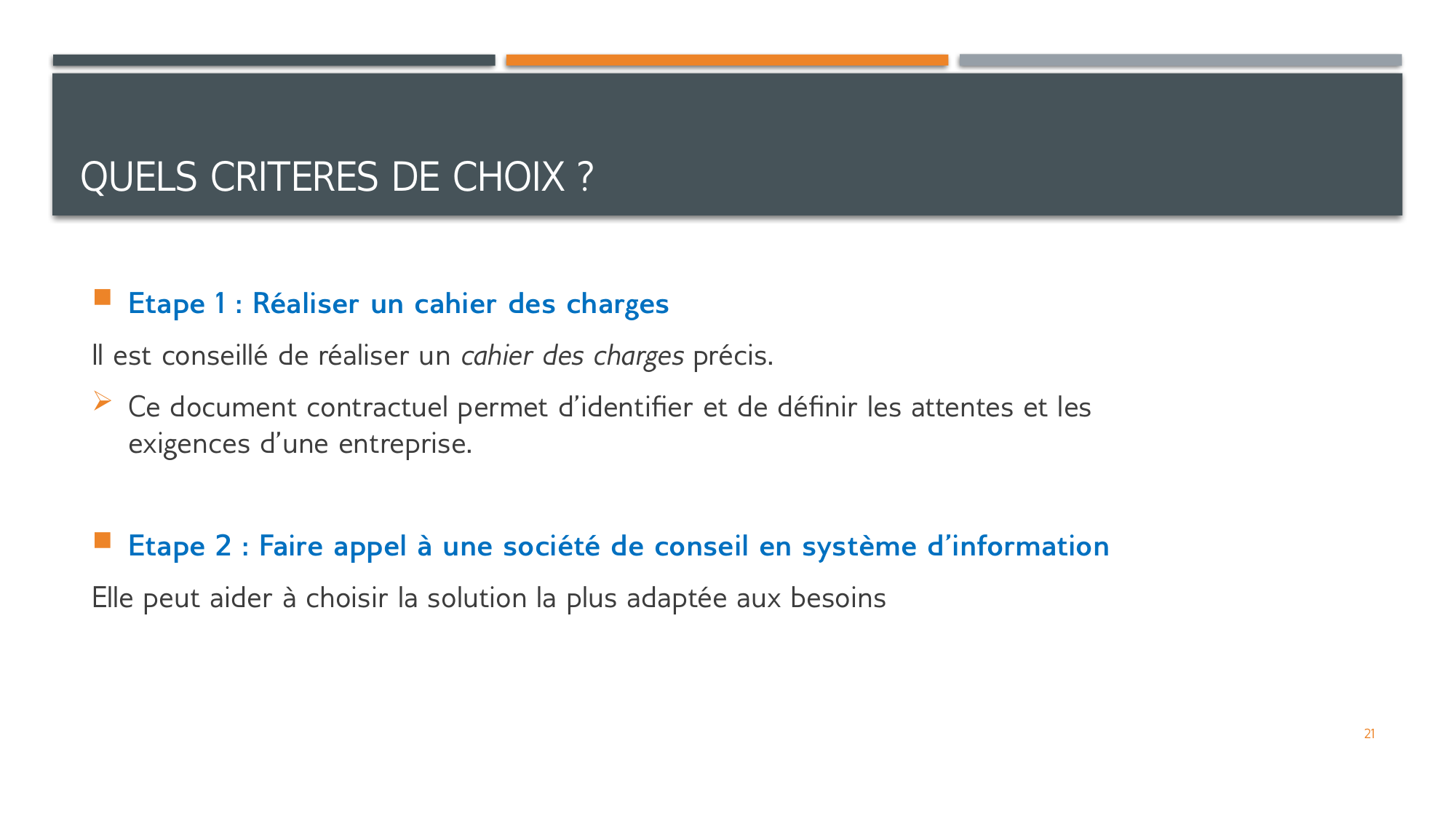

# QUELS CRITERES DE CHOIX ?
Etape 1 : Réaliser un cahier des charges
Il est conseillé de réaliser un cahier des charges précis.
Ce document contractuel permet d’identifier et de définir les attentes et les exigences d’une entreprise.

Etape 2 : Faire appel à une société de conseil en système d’information
Elle peut aider à choisir la solution la plus adaptée aux besoins
21